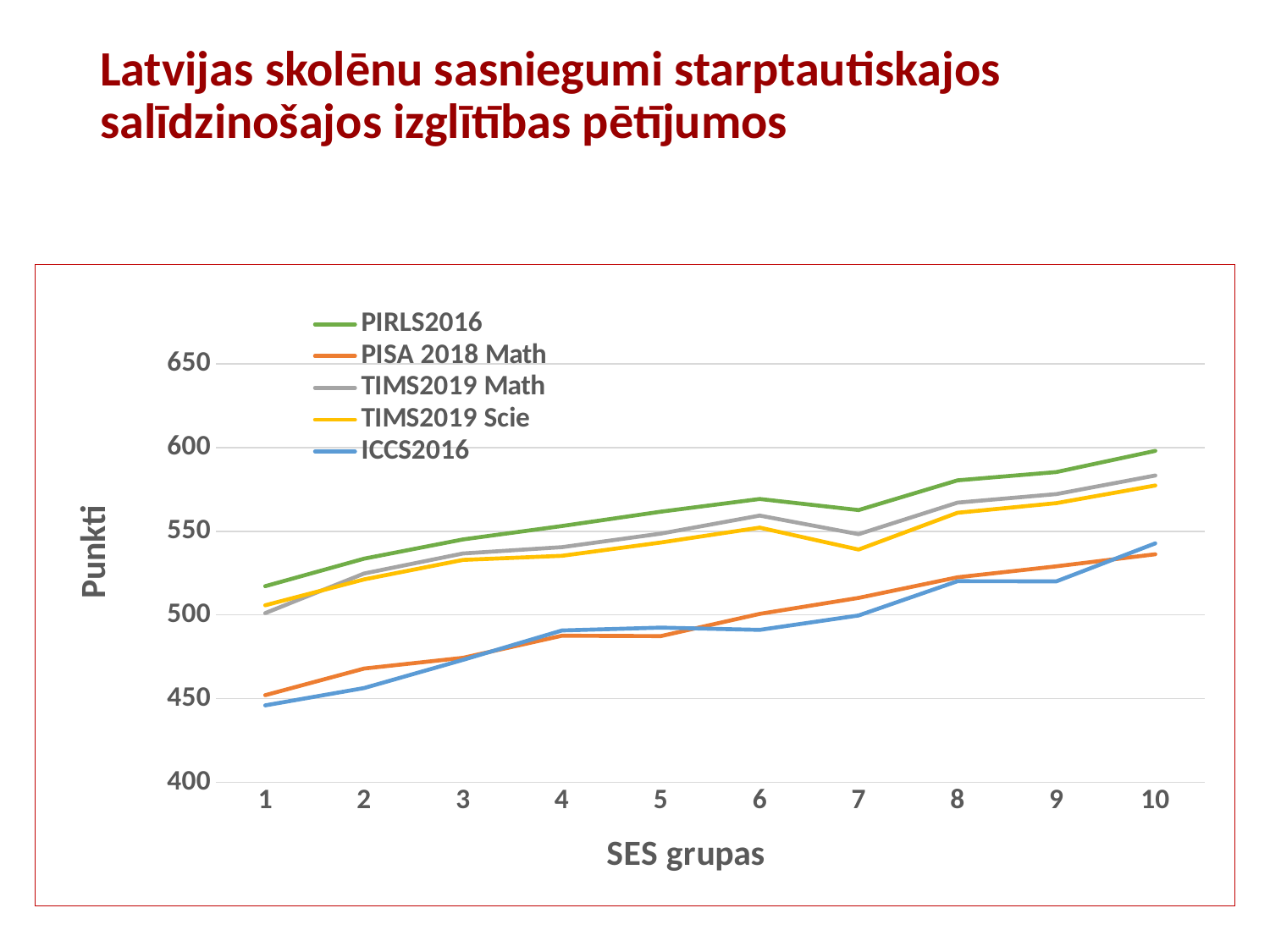

Latvijas skolēnu sasniegumi starptautiskajos salīdzinošajos izglītības pētījumos

### Chart

| Category | PIRLS2016 | PISA 2018 Math | TIMS2019 Math | TIMS2019 Scie | ICCS2016 |
|---|---|---|---|---|---|
| 1 | 517.1643569881777 | 452.0885818192717 | 501.0764 | 505.7633 | 445.9802 |
| 2 | 533.6672401855677 | 467.97408132796346 | 524.7834 | 521.2709 | 456.3417 |
| 3 | 545.1524736598017 | 474.40140748700503 | 536.774 | 532.9249 | 473.1755 |
| 4 | 553.151150352329 | 487.5956761497031 | 540.5153 | 535.3657 | 490.7233 |
| 5 | 561.7119450522546 | 487.3535571845992 | 548.6022 | 543.2918 | 492.4283 |
| 6 | 569.3086728360013 | 500.6563035638135 | 559.3748 | 552.1837 | 491.0754 |
| 7 | 562.6723898189167 | 510.19457415824195 | 548.2983 | 539.0984 | 499.6765 |
| 8 | 580.4362355489523 | 522.5123233222922 | 567.1136 | 561.053 | 520.2074 |
| 9 | 585.3874136918895 | 529.0803862719029 | 572.2247 | 566.8149 | 520.1026 |
| 10 | 598.0568361180966 | 536.2837762510671 | 583.3385 | 577.3626 | 542.8028 |